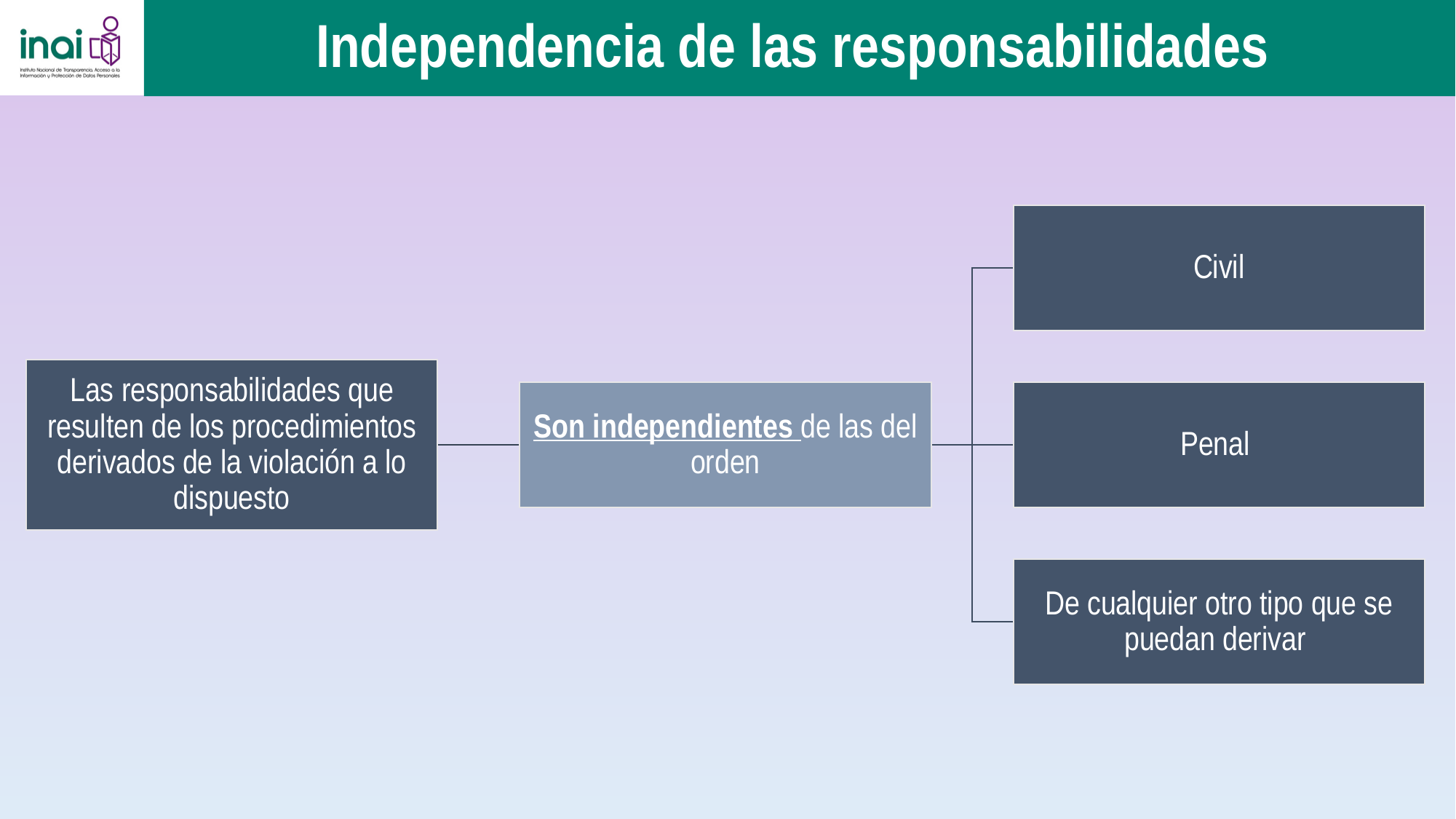

Independencia de las responsabilidades
Las responsabilidades que resulten de los procedimientos derivados de la violación a lo dispuesto
Son independientes de las del orden
Civil
Penal
De cualquier otro tipo que se puedan derivar